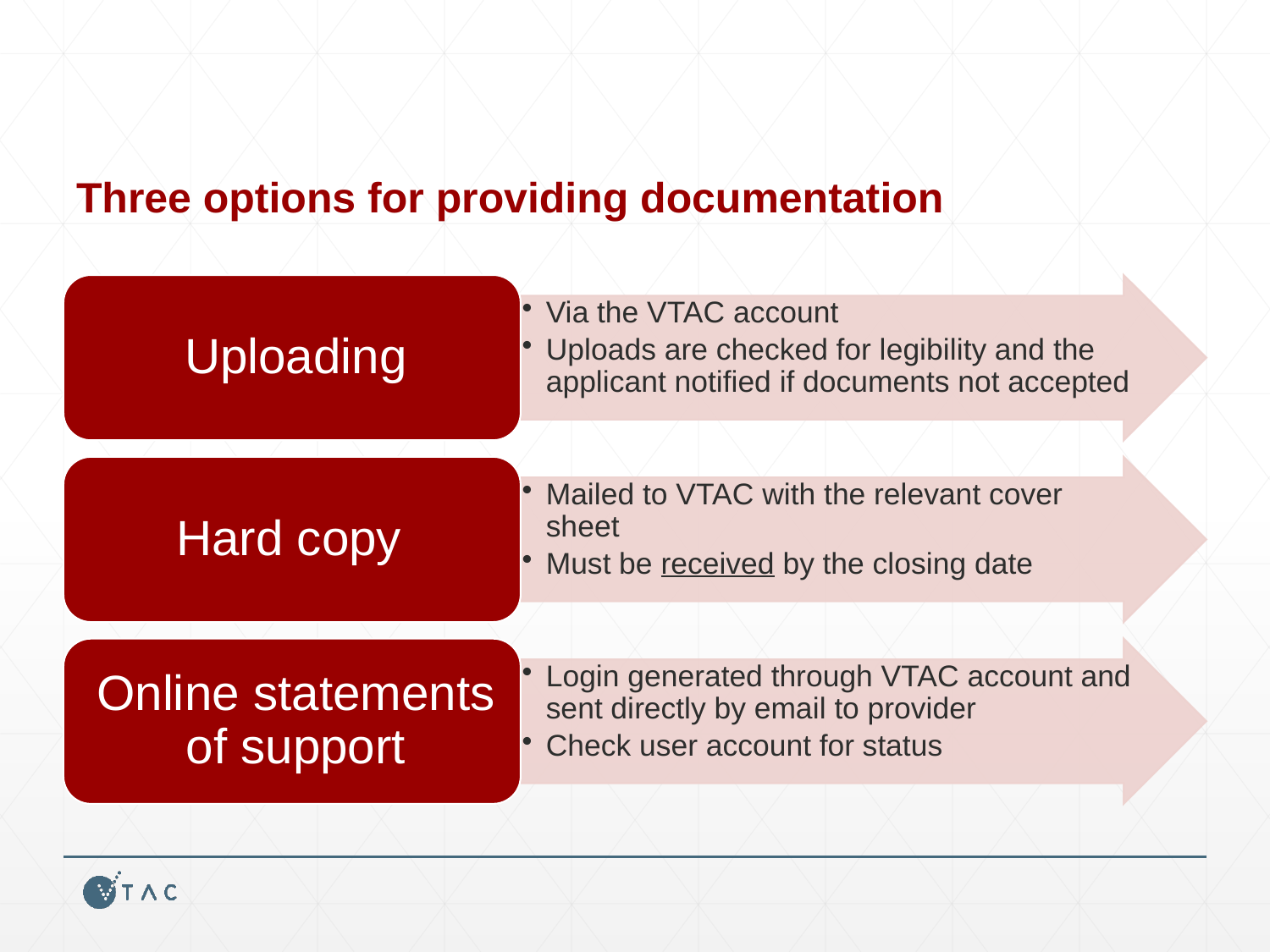

# Three options for providing documentation
Via the VTAC account
Uploads are checked for legibility and the applicant notified if documents not accepted
Uploading
Mailed to VTAC with the relevant cover sheet
Must be received by the closing date
Hard copy
Login generated through VTAC account and sent directly by email to provider
Check user account for status
Online statements of support